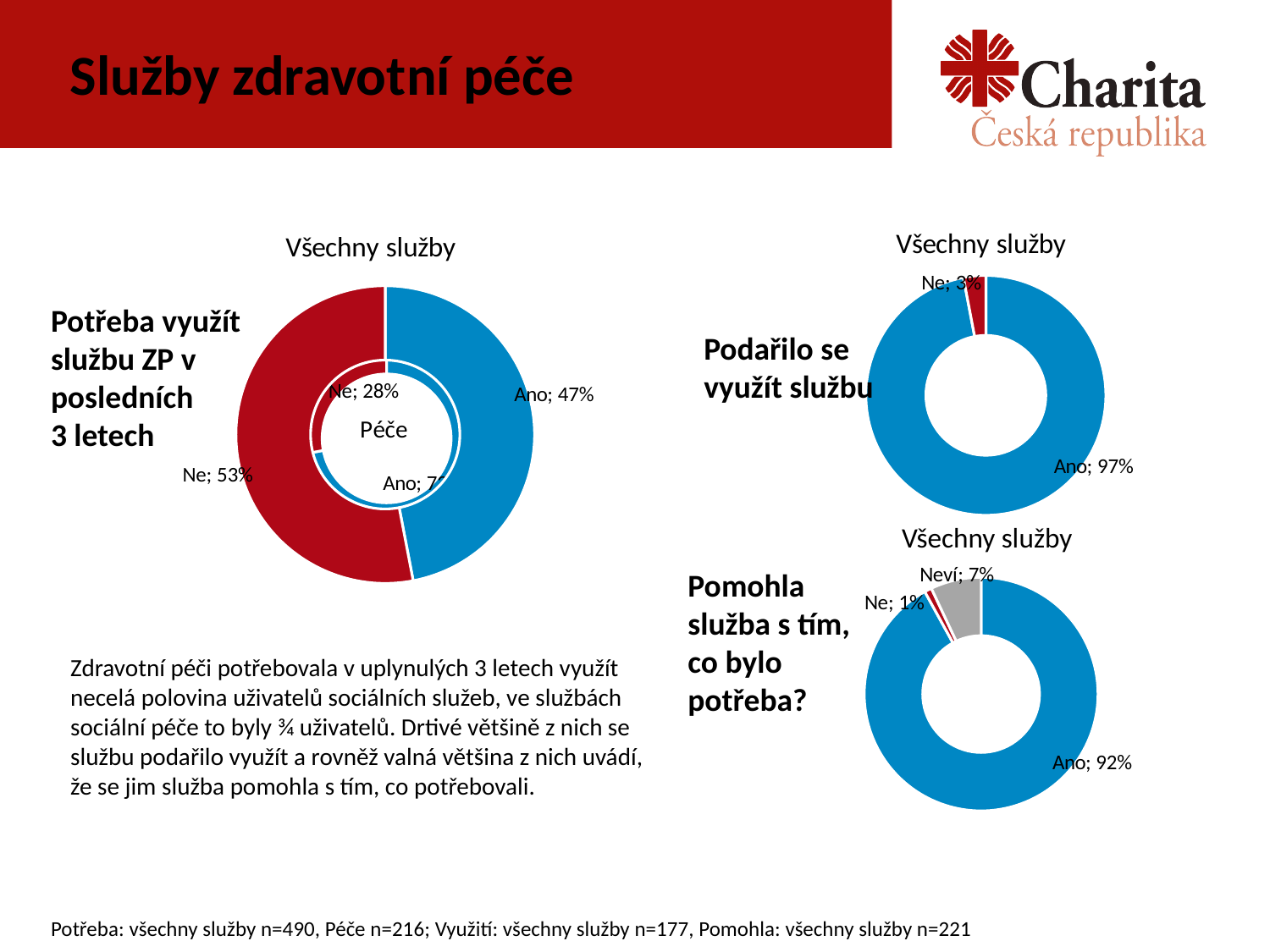

# Služby zdravotní péče

### Chart:

| Category | Všechny služby |
|---|---|
| Ano | 0.47000000000000003 |
| Ne | 0.53 |

### Chart

| Category |
|---|

### Chart: Všechny služby

| Category | Služby sociální péče |
|---|---|
| Ano | 0.9700000000000001 |
| Ne | 0.030000000000000002 |

### Chart: Péče

| Category | Prevence |
|---|---|
| Ano | 0.7200000000000001 |
| Ne | 0.2800000000000001 |
Potřeba využít službu ZP v posledních
3 letech
Podařilo se využít službu
Všechny služby

### Chart

| Category | Služby sociální péče |
|---|---|
| Ano | 0.92 |
| Ne | 0.010000000000000002 |
| Neví | 0.07000000000000002 |
Pomohla služba s tím, co bylo potřeba?
Zdravotní péči potřebovala v uplynulých 3 letech využít necelá polovina uživatelů sociálních služeb, ve službách sociální péče to byly ¾ uživatelů. Drtivé většině z nich se službu podařilo využít a rovněž valná většina z nich uvádí, že se jim služba pomohla s tím, co potřebovali.
Potřeba: všechny služby n=490, Péče n=216; Využití: všechny služby n=177, Pomohla: všechny služby n=221